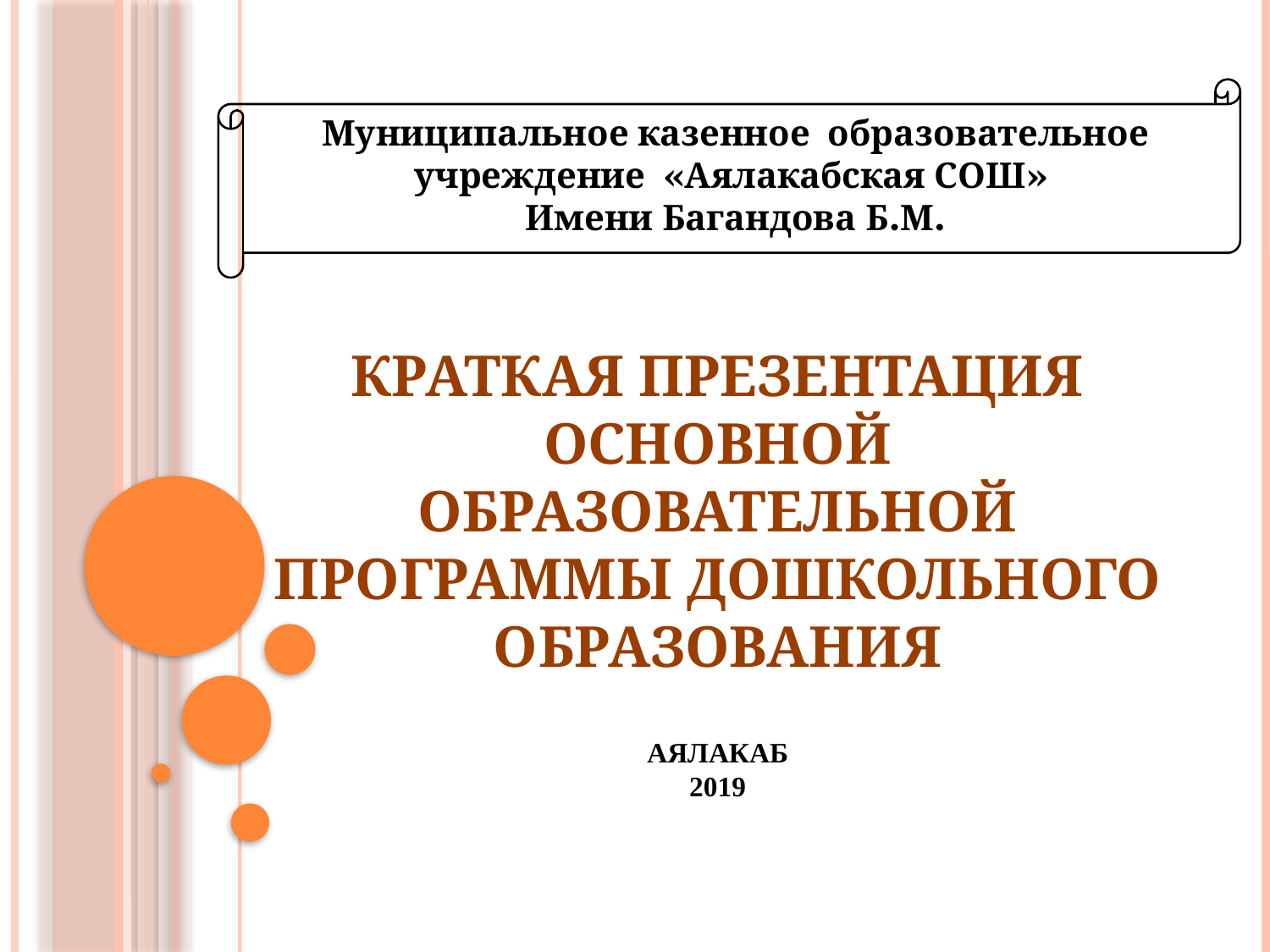

Муниципальное казенное  образовательное учреждение  «Аялакабская СОШ»
Имени Багандова Б.М.
# Краткая презентация основной образовательной программы дошкольного образования Аялакаб 2019